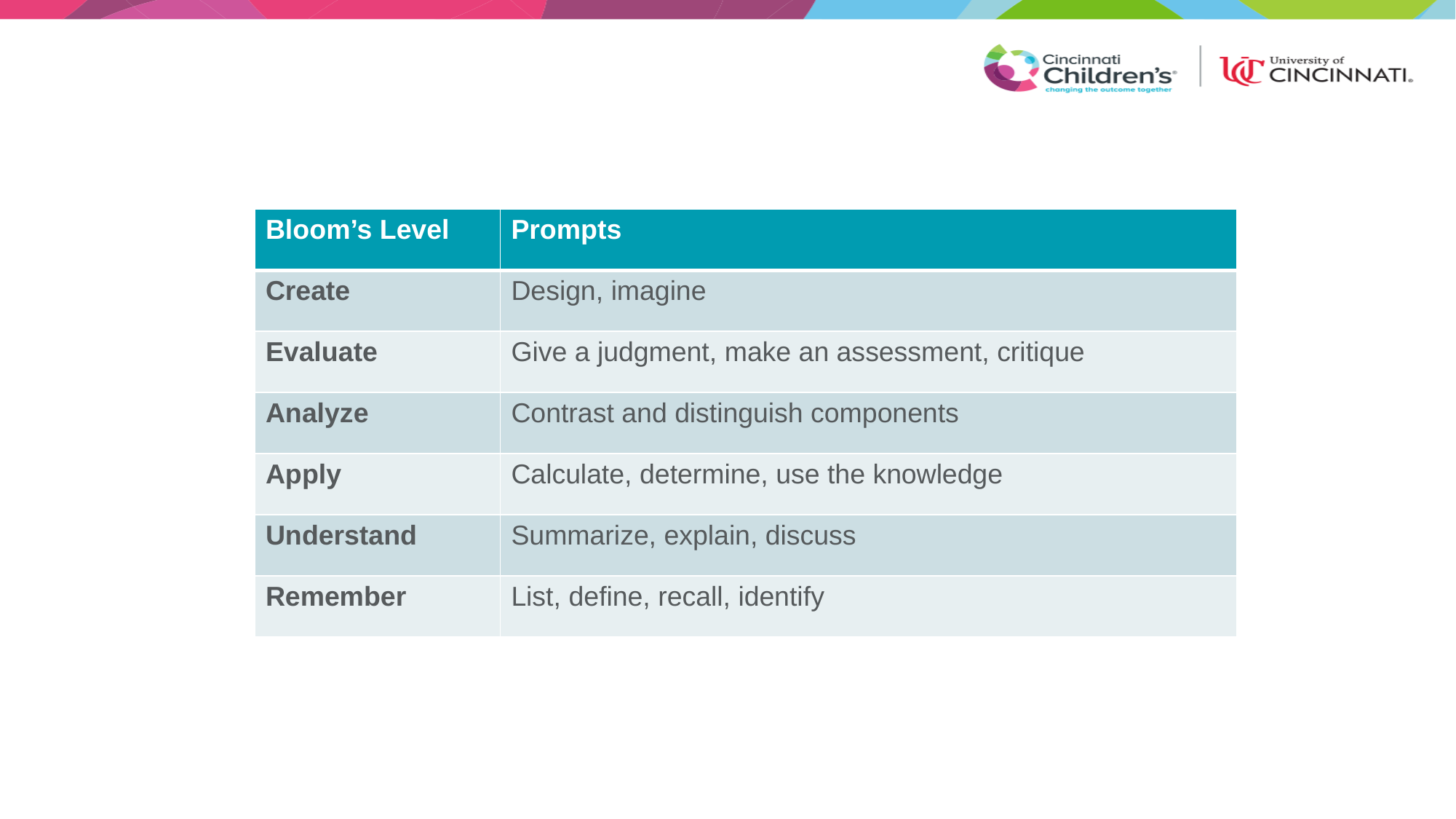

| Bloom’s Level | Prompts |
| --- | --- |
| Create | Design, imagine |
| Evaluate | Give a judgment, make an assessment, critique |
| Analyze | Contrast and distinguish components |
| Apply | Calculate, determine, use the knowledge |
| Understand | Summarize, explain, discuss |
| Remember | List, define, recall, identify |